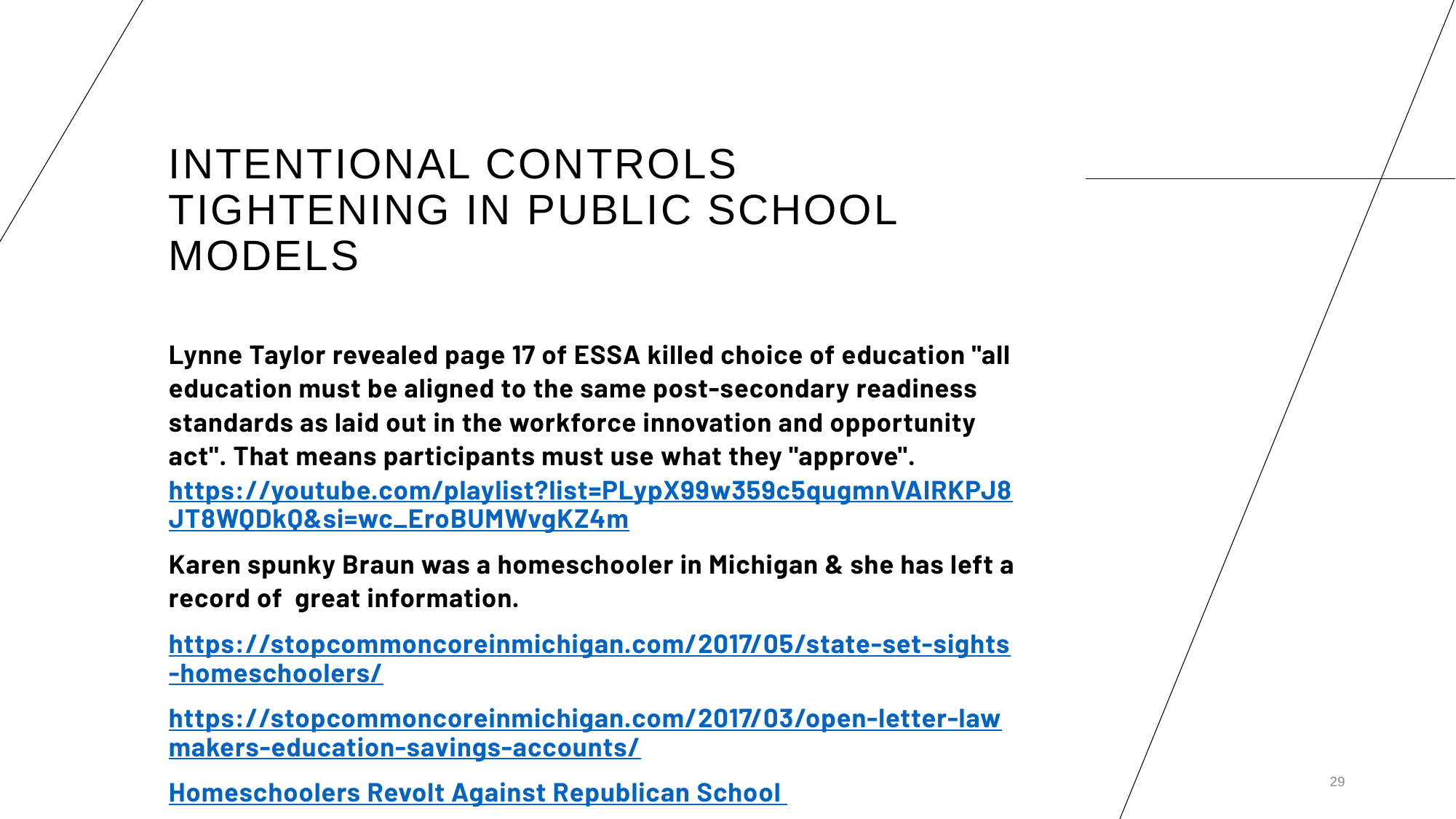

# Intentional controls tightening in public school models
Lynne Taylor revealed page 17 of ESSA killed choice of education "all education must be aligned to the same post-secondary readiness standards as laid out in the workforce innovation and opportunity act". That means participants must use what they "approve".  https://youtube.com/playlist?list=PLypX99w359c5qugmnVAIRKPJ8JT8WQDkQ&si=wc_EroBUMWvgKZ4m
Karen spunky Braun was a homeschooler in Michigan & she has left a record of  great information.
https://stopcommoncoreinmichigan.com/2017/05/state-set-sights-homeschoolers/
https://stopcommoncoreinmichigan.com/2017/03/open-letter-lawmakers-education-savings-accounts/
Homeschoolers Revolt Against Republican School

29